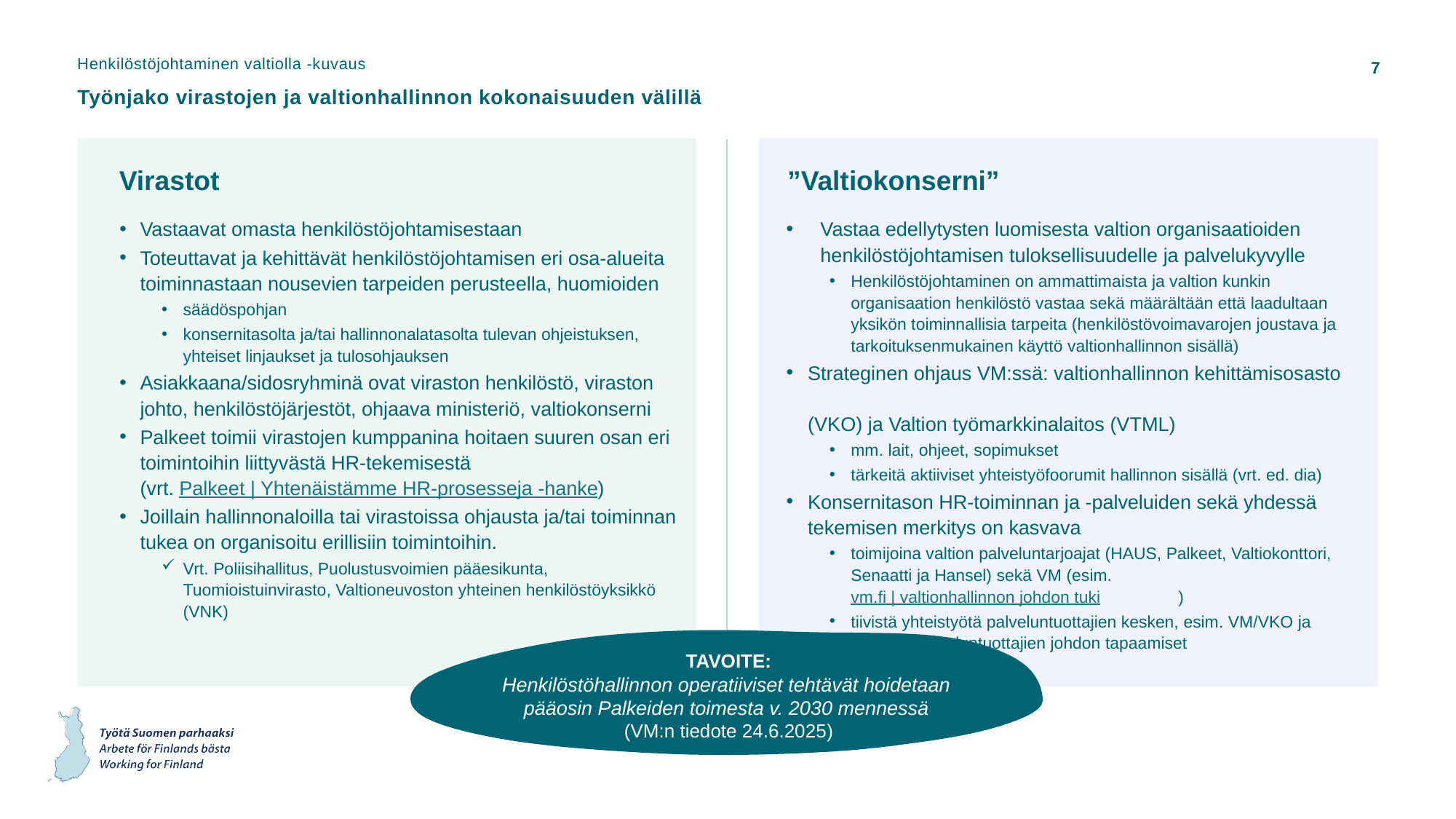

Henkilöstöjohtaminen valtiolla -kuvaus
7
# Työnjako virastojen ja valtionhallinnon kokonaisuuden välillä

Virastot
”Valtiokonserni”
Vastaavat omasta henkilöstöjohtamisestaan
Toteuttavat ja kehittävät henkilöstöjohtamisen eri osa-alueita toiminnastaan nousevien tarpeiden perusteella, huomioiden
säädöspohjan
konsernitasolta ja/tai hallinnonalatasolta tulevan ohjeistuksen,
yhteiset linjaukset ja tulosohjauksen
Asiakkaana/sidosryhminä ovat viraston henkilöstö, viraston johto, henkilöstöjärjestöt, ohjaava ministeriö, valtiokonserni
Palkeet toimii virastojen kumppanina hoitaen suuren osan eri toimintoihin liittyvästä HR-tekemisestä
(vrt. Palkeet | Yhtenäistämme HR-prosesseja -hanke)
Joillain hallinnonaloilla tai virastoissa ohjausta ja/tai toiminnan tukea on organisoitu erillisiin toimintoihin.
Vrt. Poliisihallitus, Puolustusvoimien pääesikunta, Tuomioistuinvirasto, Valtioneuvoston yhteinen henkilöstöyksikkö (VNK)
Vastaa edellytysten luomisesta valtion organisaatioiden henkilöstöjohtamisen tuloksellisuudelle ja palvelukyvylle
Henkilöstöjohtaminen on ammattimaista ja valtion kunkin organisaation henkilöstö vastaa sekä määrältään että laadultaan yksikön toiminnallisia tarpeita (henkilöstövoimavarojen joustava ja tarkoituksenmukainen käyttö valtionhallinnon sisällä)
Strateginen ohjaus VM:ssä: valtionhallinnon kehittämisosasto
(VKO) ja Valtion työmarkkinalaitos (VTML)
mm. lait, ohjeet, sopimukset
tärkeitä aktiiviset yhteistyöfoorumit hallinnon sisällä (vrt. ed. dia)
Konsernitason HR-toiminnan ja -palveluiden sekä yhdessä
tekemisen merkitys on kasvava
toimijoina valtion palveluntarjoajat (HAUS, Palkeet, Valtiokonttori,
Senaatti ja Hansel) sekä VM (esim. vm.fi | valtionhallinnon johdon tuki	)
tiivistä yhteistyötä palveluntuottajien kesken, esim. VM/VKO ja
Palkeet, palveluntuottajien johdon tapaamiset

TAVOITE:
Henkilöstöhallinnon operatiiviset tehtävät hoidetaan
pääosin Palkeiden toimesta v. 2030 mennessä
(VM:n tiedote 24.6.2025)